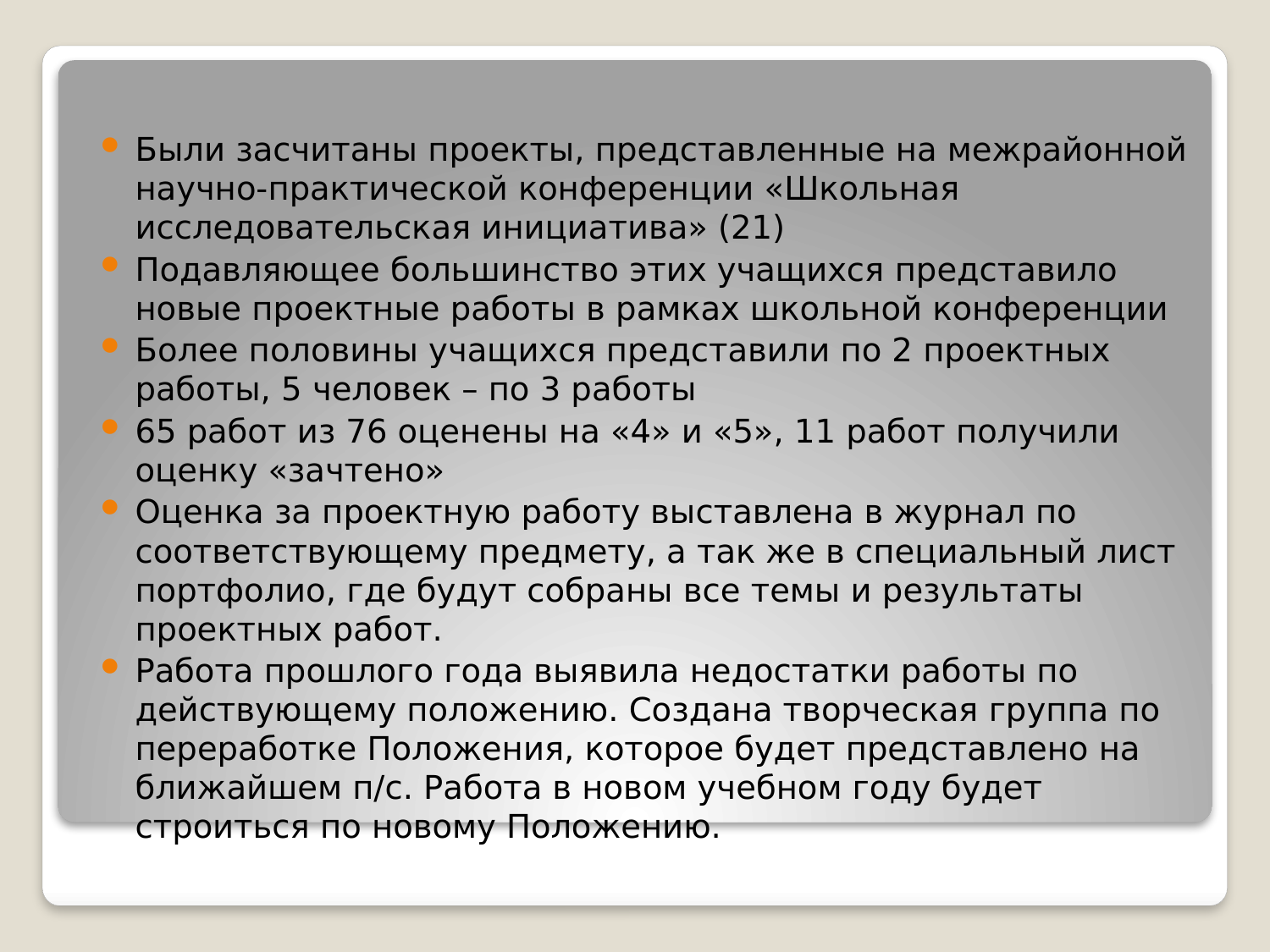

Были засчитаны проекты, представленные на межрайонной научно-практической конференции «Школьная исследовательская инициатива» (21)
Подавляющее большинство этих учащихся представило новые проектные работы в рамках школьной конференции
Более половины учащихся представили по 2 проектных работы, 5 человек – по 3 работы
65 работ из 76 оценены на «4» и «5», 11 работ получили оценку «зачтено»
Оценка за проектную работу выставлена в журнал по соответствующему предмету, а так же в специальный лист портфолио, где будут собраны все темы и результаты проектных работ.
Работа прошлого года выявила недостатки работы по действующему положению. Создана творческая группа по переработке Положения, которое будет представлено на ближайшем п/с. Работа в новом учебном году будет строиться по новому Положению.